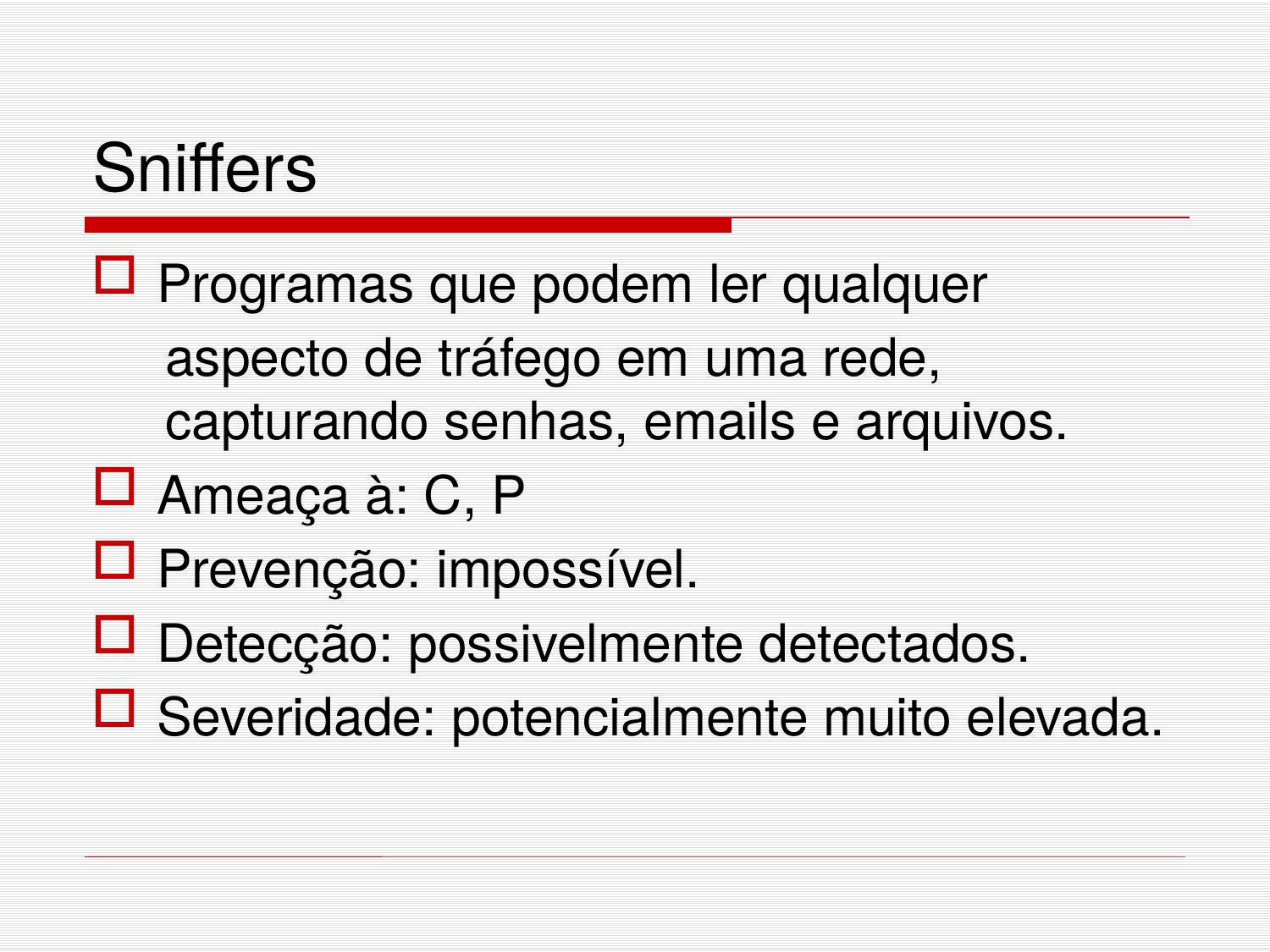

# Sniffers
Programas que podem ler qualquer
     aspecto de tráfego em uma rede,
     capturando senhas, emails e arquivos.
Ameaça à: C, P
Prevenção: impossível.
Detecção: possivelmente detectados.
Severidade: potencialmente muito elevada.